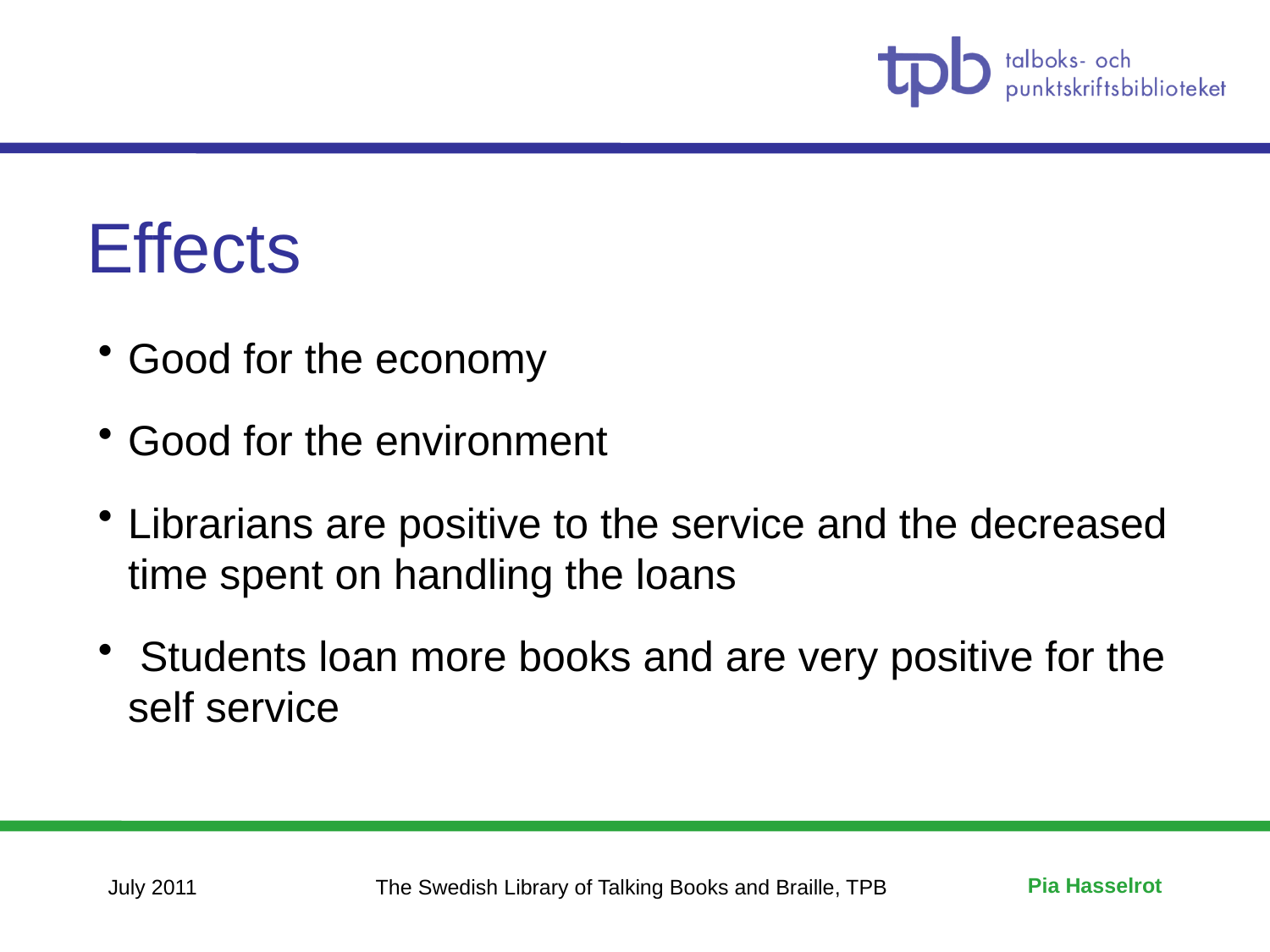

# Effects
Good for the economy
Good for the environment
Librarians are positive to the service and the decreased time spent on handling the loans
 Students loan more books and are very positive for the self service

July 2011
The Swedish Library of Talking Books and Braille, TPB